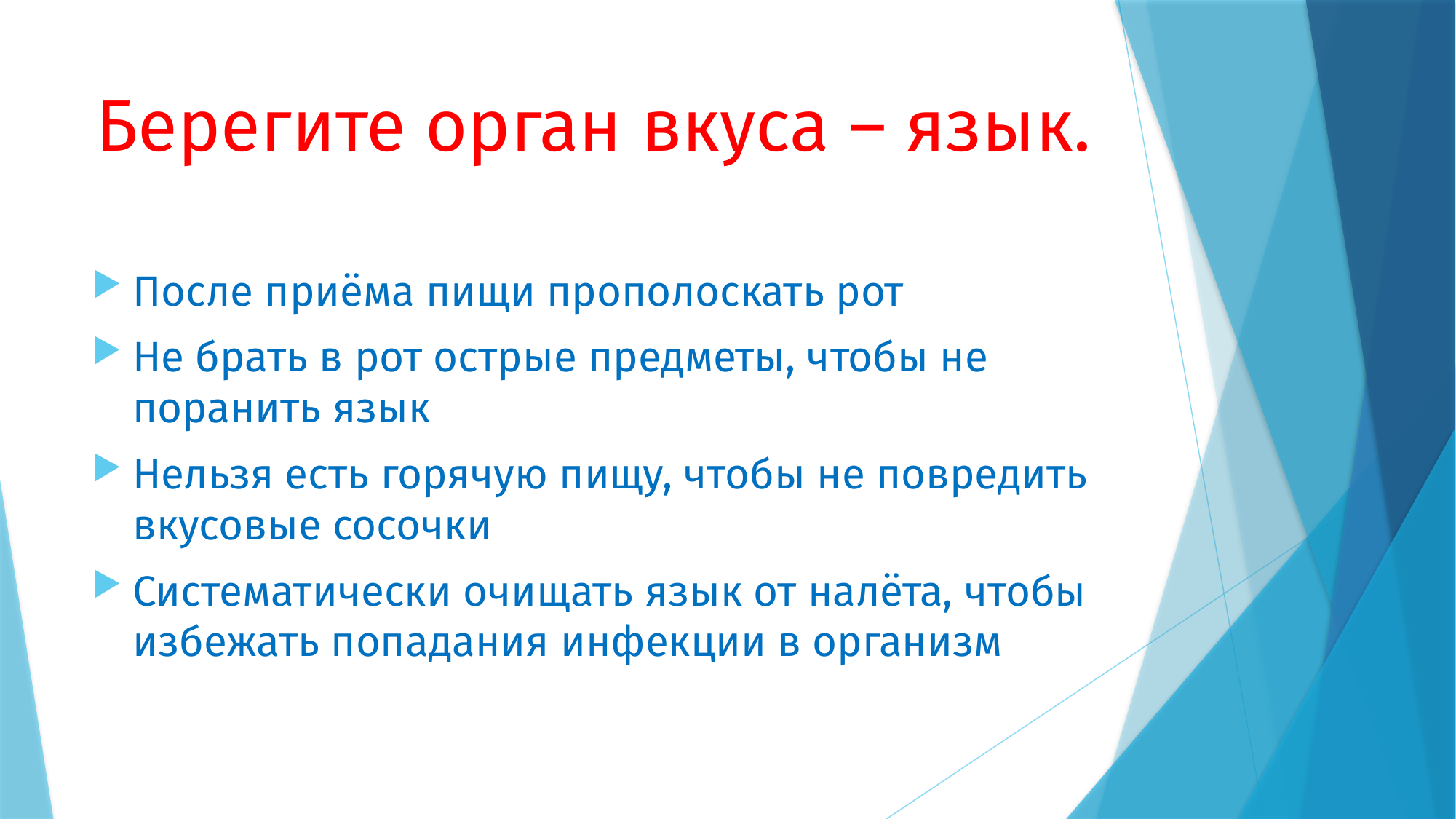

# Берегите орган вкуса – язык.
После приёма пищи прополоскать рот
Не брать в рот острые предметы, чтобы не поранить язык
Нельзя есть горячую пищу, чтобы не повредить вкусовые сосочки
Систематически очищать язык от налёта, чтобы избежать попадания инфекции в организм